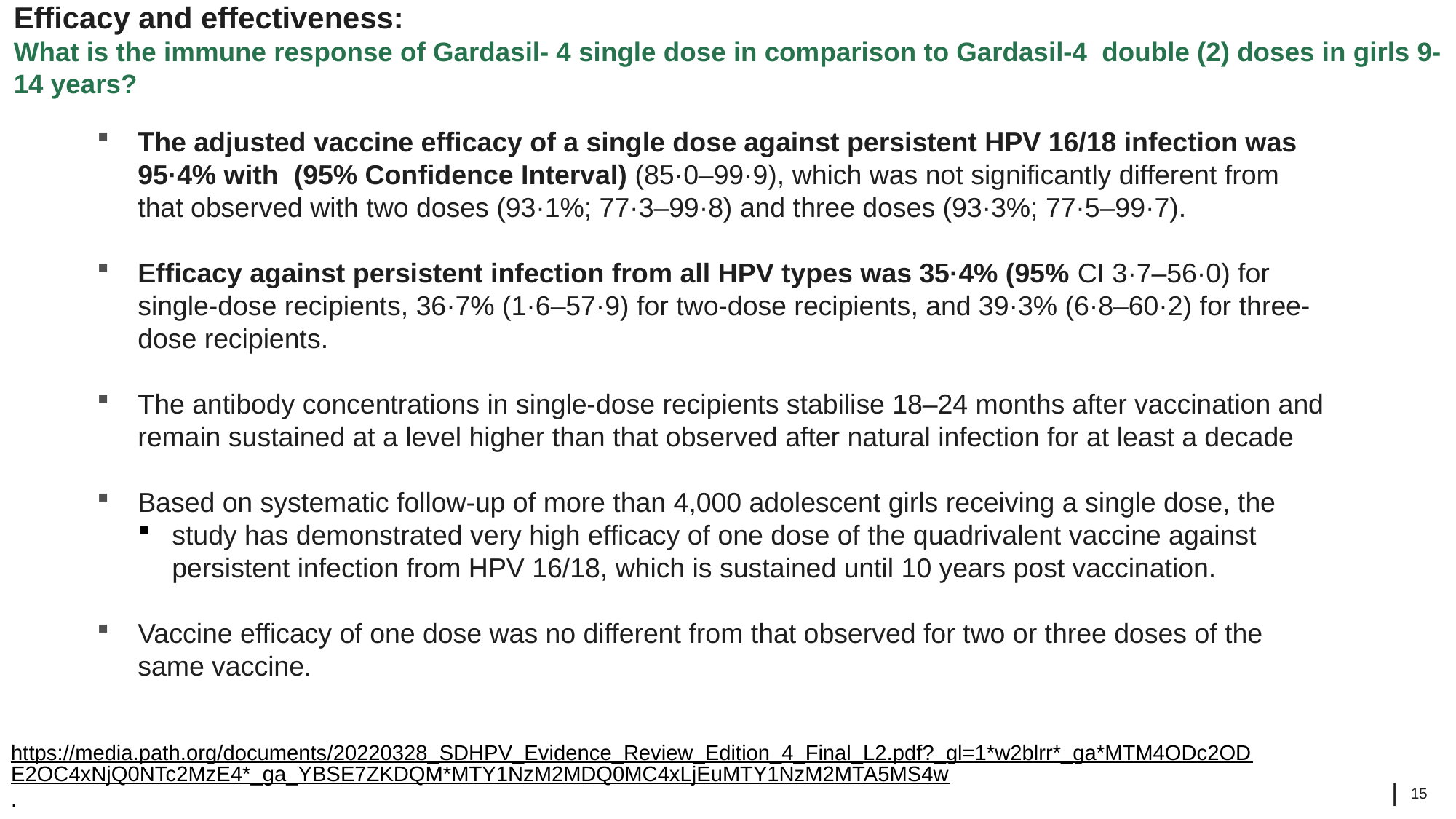

# Efficacy and effectiveness: What is the immune response of Gardasil- 4 single dose in comparison to Gardasil-4  double (2) doses in girls 9-14 years?
The adjusted vaccine efficacy of a single dose against persistent HPV 16/18 infection was 95·4% with  (95% Confidence Interval) (85·0–99·9), which was not significantly different from that observed with two doses (93·1%; 77·3–99·8) and three doses (93·3%; 77·5–99·7).

Efficacy against persistent infection from all HPV types was 35·4% (95% CI 3·7–56·0) for single-dose recipients, 36·7% (1·6–57·9) for two-dose recipients, and 39·3% (6·8–60·2) for three-dose recipients.

The antibody concentrations in single-dose recipients stabilise 18–24 months after vaccination and remain sustained at a level higher than that observed after natural infection for at least a decade

Based on systematic follow-up of more than 4,000 adolescent girls receiving a single dose, the
study has demonstrated very high efficacy of one dose of the quadrivalent vaccine against persistent infection from HPV 16/18, which is sustained until 10 years post vaccination.

Vaccine efficacy of one dose was no different from that observed for two or three doses of the same vaccine.
https://media.path.org/documents/20220328_SDHPV_Evidence_Review_Edition_4_Final_L2.pdf?_gl=1*w2blrr*_ga*MTM4ODc2ODE2OC4xNjQ0NTc2MzE4*_ga_YBSE7ZKDQM*MTY1NzM2MDQ0MC4xLjEuMTY1NzM2MTA5MS4w.